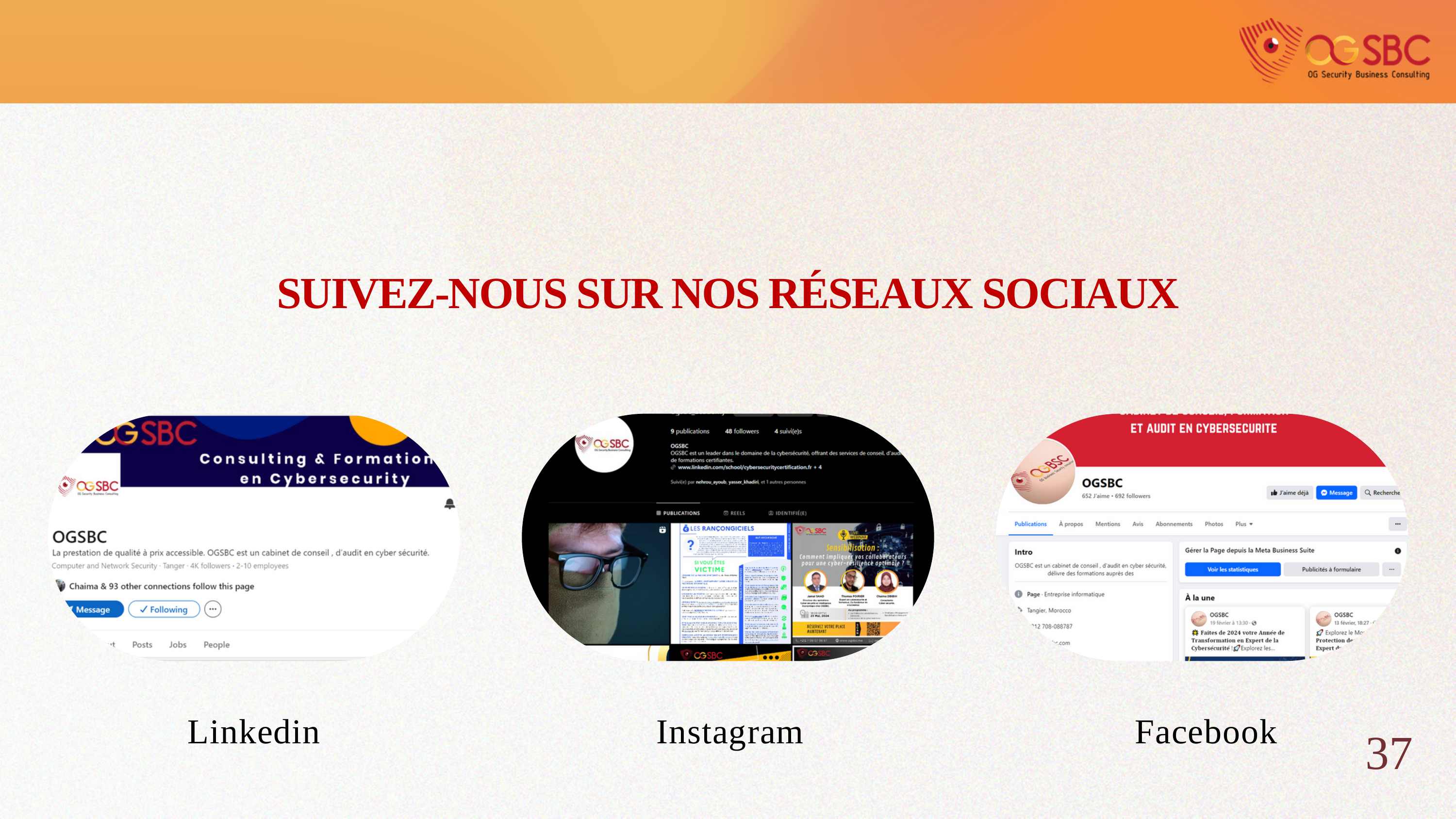

SUIVEZ-NOUS SUR NOS RÉSEAUX SOCIAUX

Linkedin
Instagram
Facebook
37